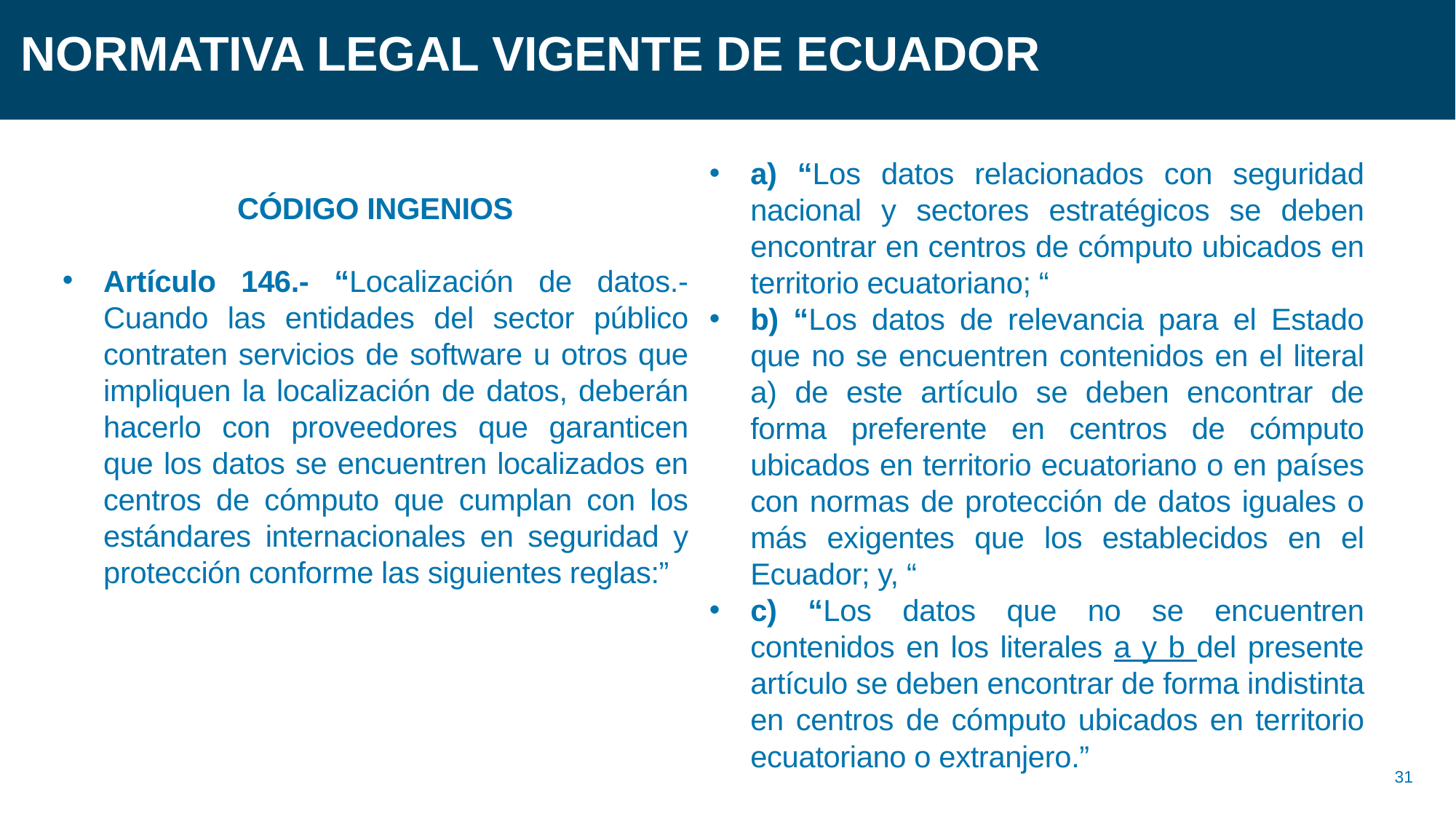

NORMATIVA LEGAL VIGENTE DE ECUADOR
a) “Los datos relacionados con seguridad nacional y sectores estratégicos se deben encontrar en centros de cómputo ubicados en territorio ecuatoriano; “
b) “Los datos de relevancia para el Estado que no se encuentren contenidos en el literal a) de este artículo se deben encontrar de forma preferente en centros de cómputo ubicados en territorio ecuatoriano o en países con normas de protección de datos iguales o más exigentes que los establecidos en el Ecuador; y, “
c) “Los datos que no se encuentren contenidos en los literales a y b del presente artículo se deben encontrar de forma indistinta en centros de cómputo ubicados en territorio ecuatoriano o extranjero.”
CÓDIGO INGENIOS

Artículo 146.- “Localización de datos.- Cuando las entidades del sector público contraten servicios de software u otros que impliquen la localización de datos, deberán hacerlo con proveedores que garanticen que los datos se encuentren localizados en centros de cómputo que cumplan con los estándares internacionales en seguridad y protección conforme las siguientes reglas:”
31